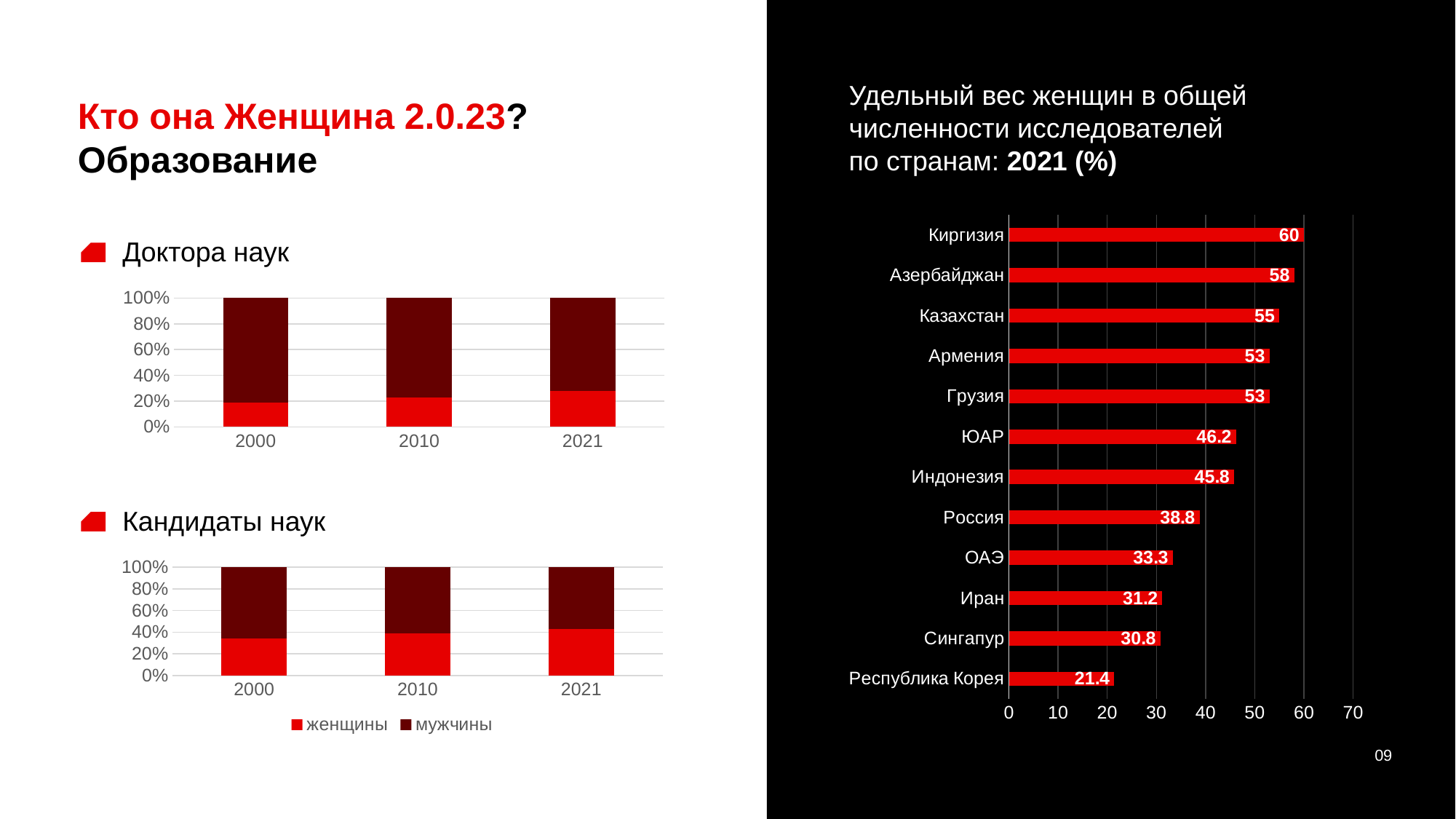

# Кто она Женщина 2.0.23? Образование
Удельный вес женщин в общей численности исследователей
по странам: 2021 (%)

### Chart

| Category | Столбец4 |
|---|---|
| Республика Корея | 21.4 |
| Сингапур | 30.8 |
| Иран | 31.2 |
| ОАЭ | 33.3 |
| Россия | 38.8 |
| Индонезия | 45.8 |
| ЮАР | 46.2 |
| Грузия | 53.0 |
| Армения | 53.0 |
| Казахстан | 55.0 |
| Азербайджан | 58.0 |
| Киргизия | 60.0 |
Доктора наук

### Chart

| Category | женщины | мужчины |
|---|---|---|
| 2000 | 19.0 | 81.0 |
| 2010 | 23.0 | 77.0 |
| 2021 | 28.0 | 72.0 |
Кандидаты наук

### Chart

| Category | женщины | мужчины |
|---|---|---|
| 2000 | 34.0 | 66.0 |
| 2010 | 39.0 | 61.0 |
| 2021 | 43.0 | 57.0 |
09